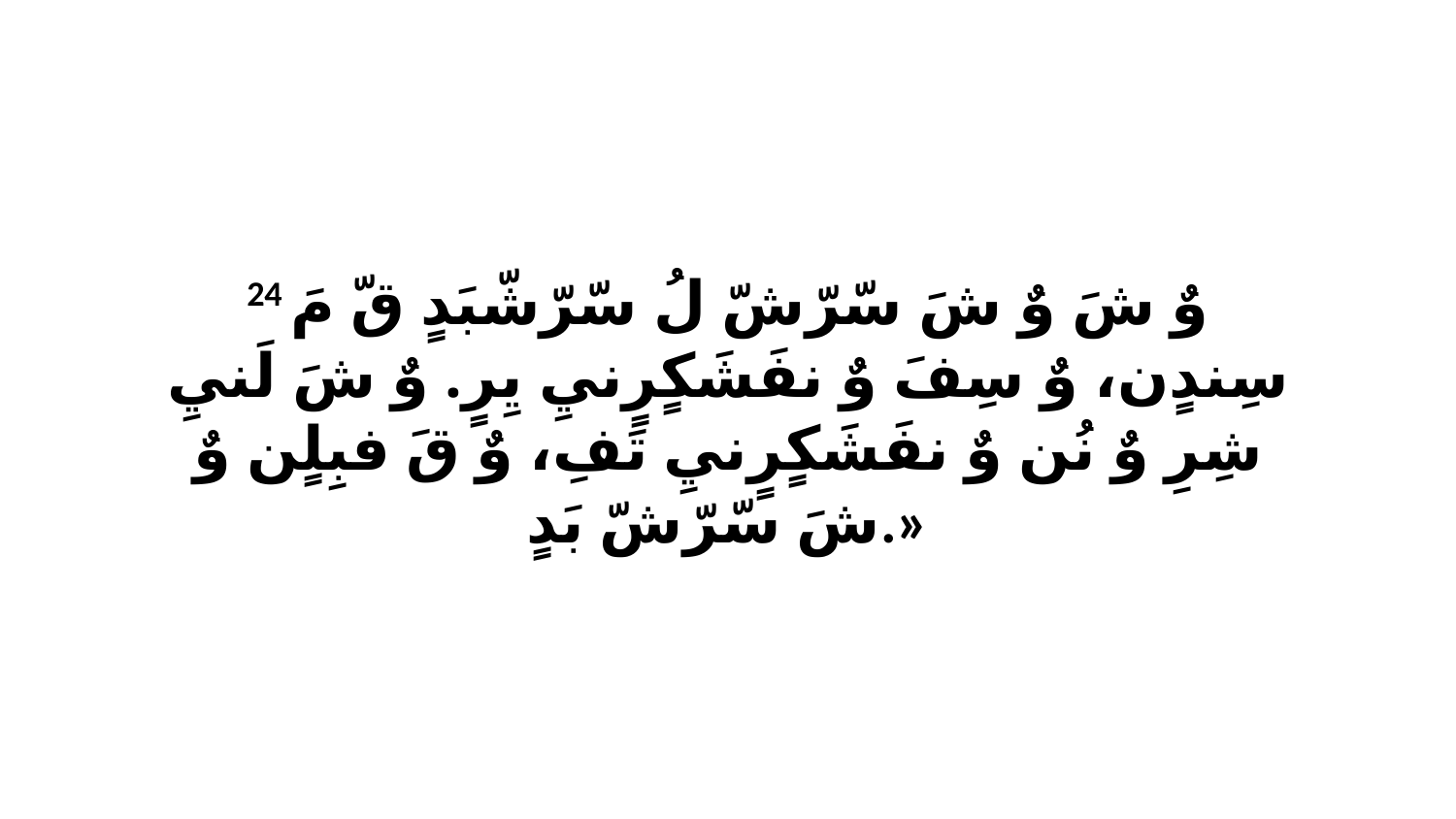

24 وٌ شَ وٌ شَ سّرّشّ لُ سّرّشّبَدٍ قّ مَ سِندٍن، وٌ سِفَ وٌ نفَشَكٍرٍنيِ يِرٍ. وٌ شَ لَنيِ شِرِ وٌ نُن وٌ نفَشَكٍرٍنيِ تَفِ، وٌ قَ فبِلٍن وٌ شَ سّرّشّ بَدٍ.»